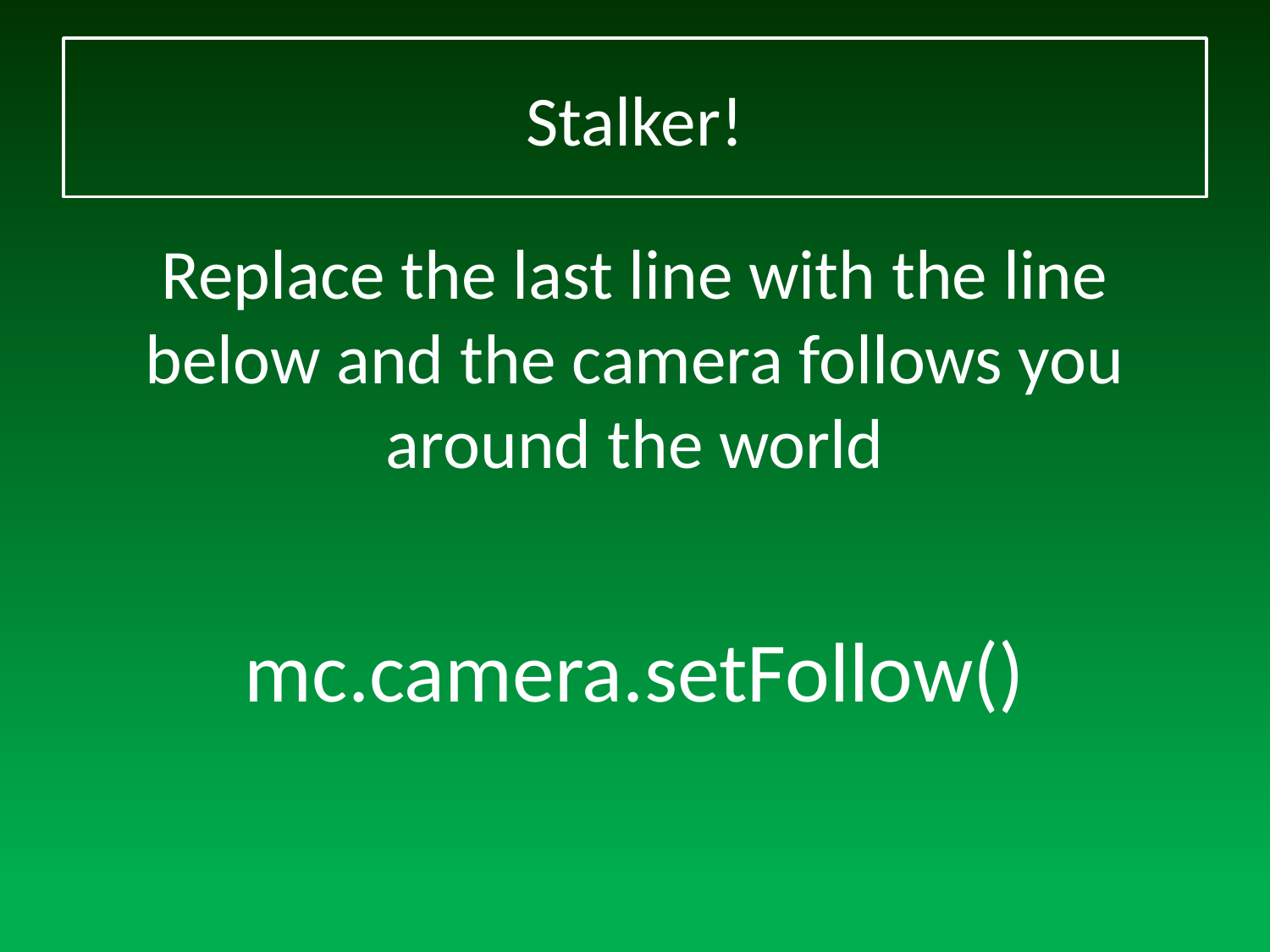

# Stalker!
Replace the last line with the line below and the camera follows you around the world

mc.camera.setFollow()